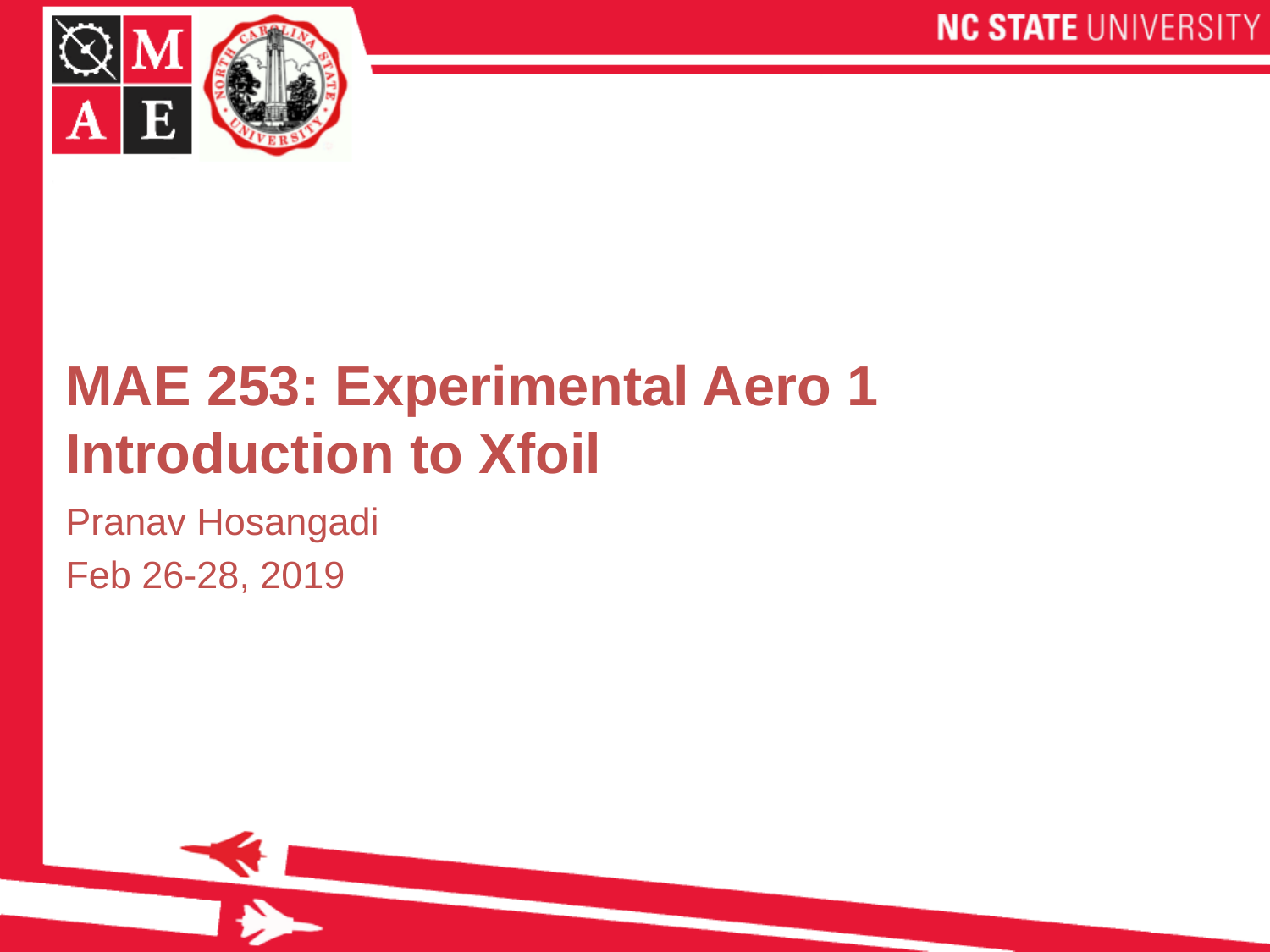

# MAE 253: Experimental Aero 1 Introduction to Xfoil
Pranav Hosangadi
Feb 26-28, 2019